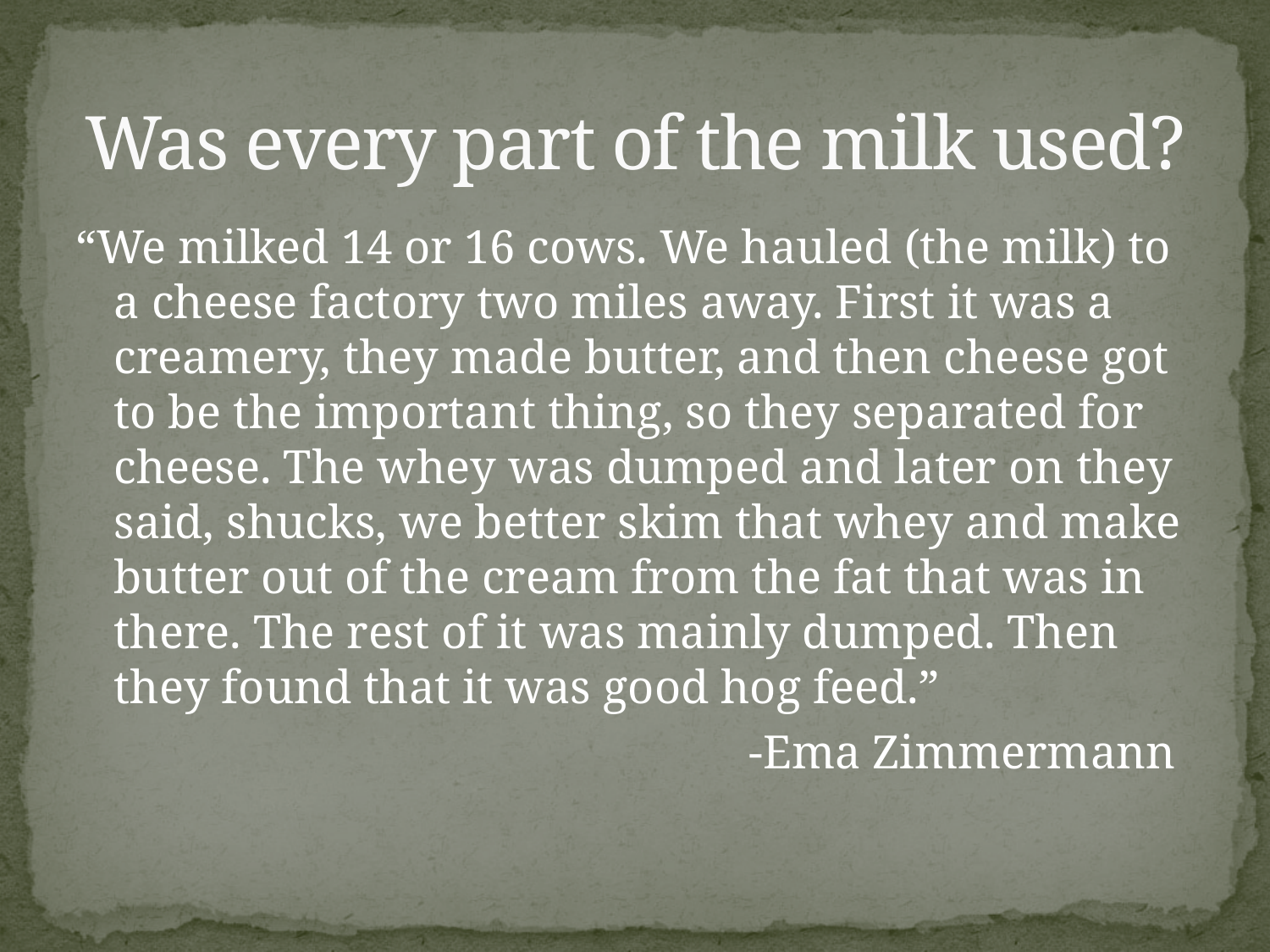

# Was every part of the milk used?
“We milked 14 or 16 cows. We hauled (the milk) to a cheese factory two miles away. First it was a creamery, they made butter, and then cheese got to be the important thing, so they separated for cheese. The whey was dumped and later on they said, shucks, we better skim that whey and make butter out of the cream from the fat that was in there. The rest of it was mainly dumped. Then they found that it was good hog feed.”
						-Ema Zimmermann